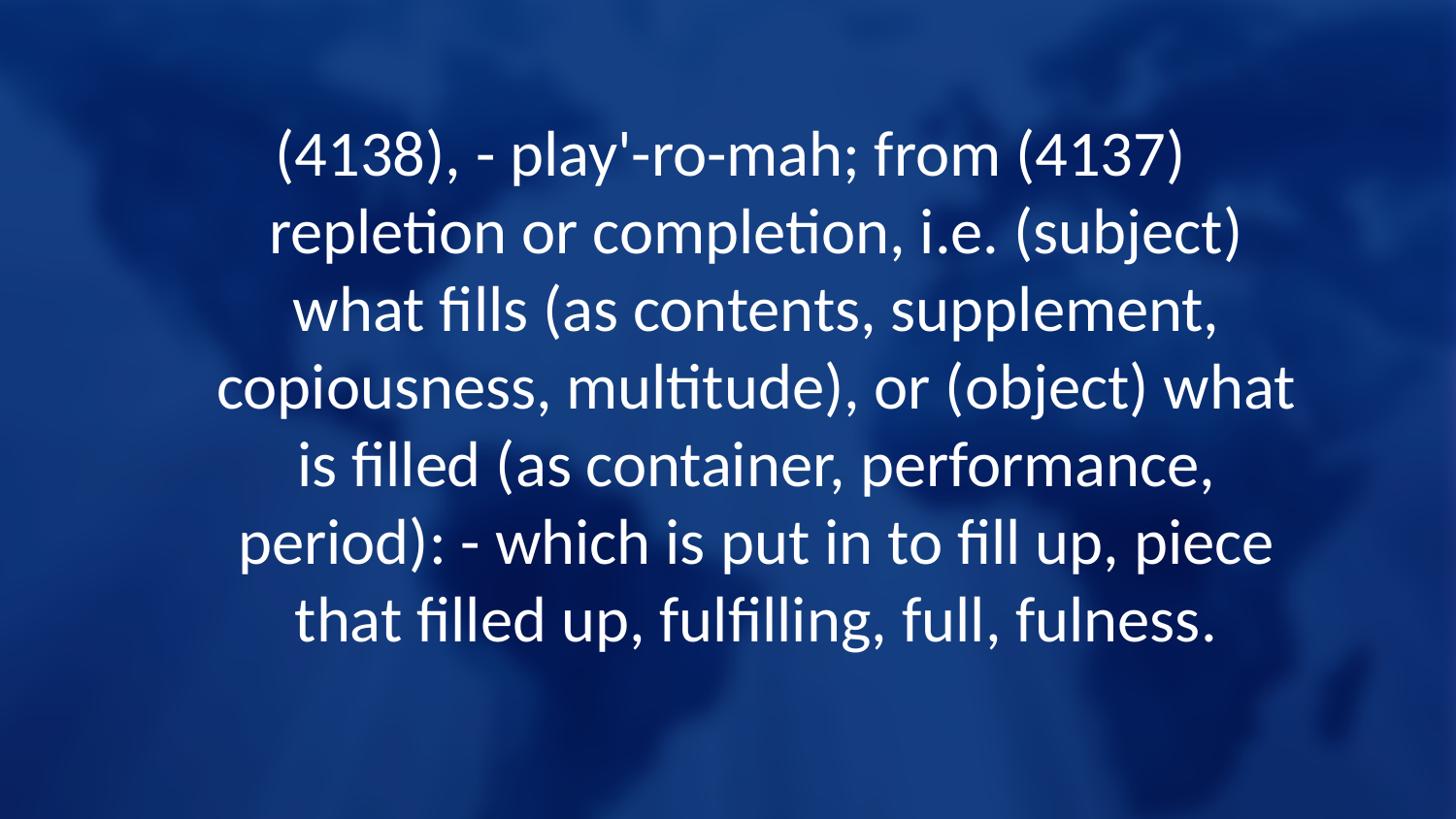

(4138), - play'-ro-mah; from (4137) repletion or completion, i.e. (subject) what fills (as contents, supplement, copiousness, multitude), or (object) what is filled (as container, performance, period): - which is put in to fill up, piece that filled up, fulfilling, full, fulness.